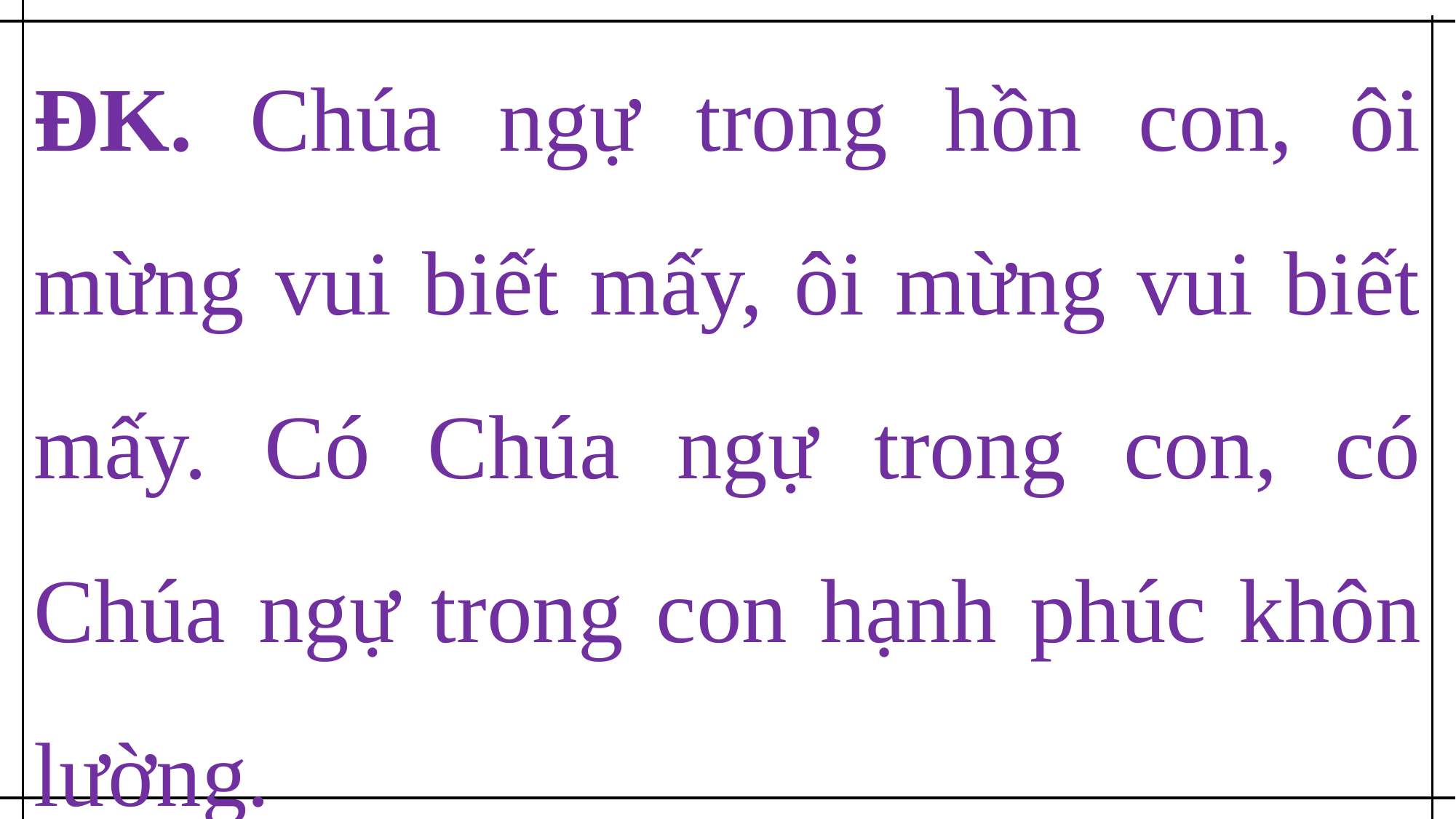

ĐK. Chúa ngự trong hồn con, ôi mừng vui biết mấy, ôi mừng vui biết mấy. Có Chúa ngự trong con, có Chúa ngự trong con hạnh phúc khôn lường.